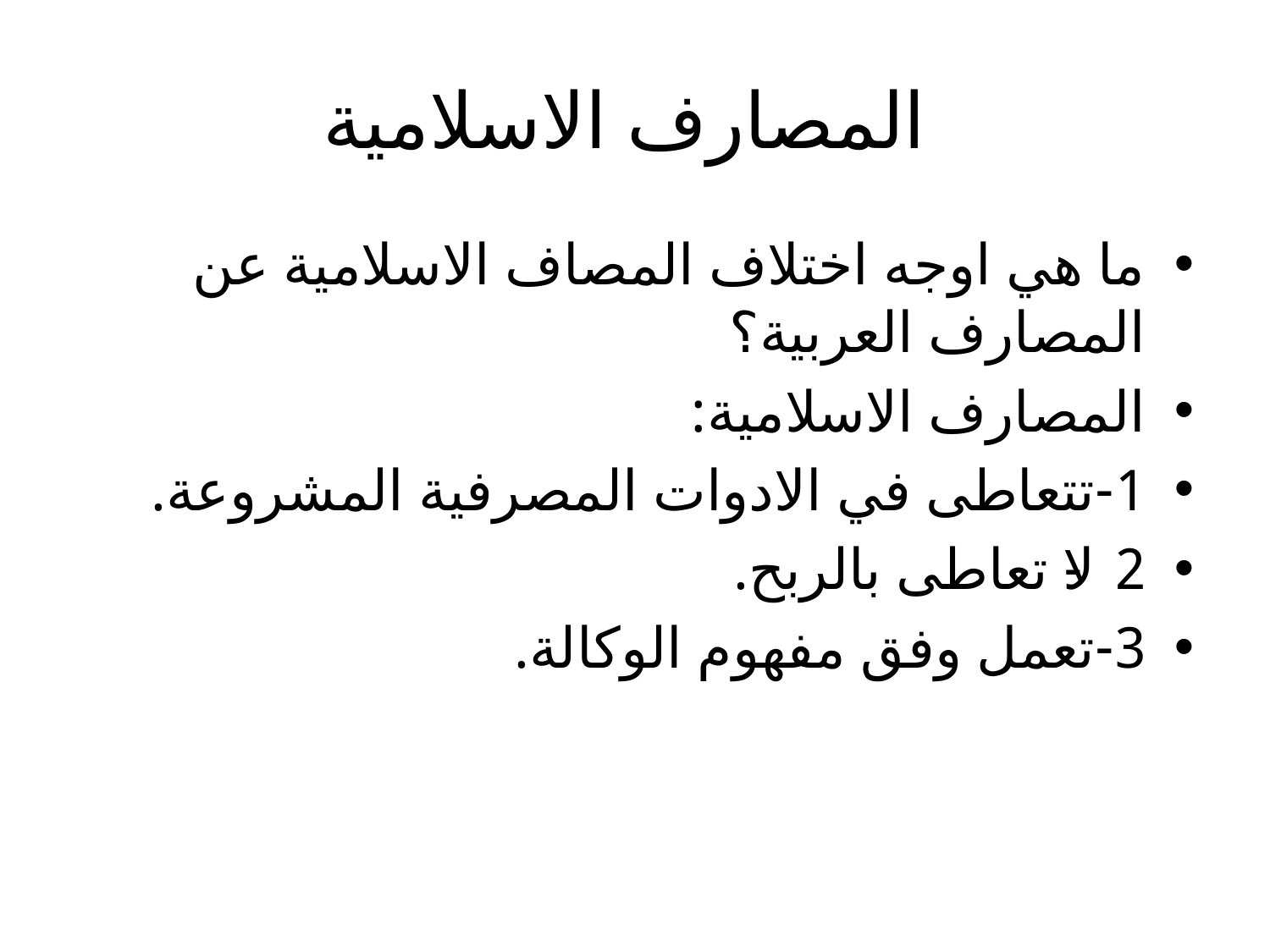

# المصارف الاسلامية
ما هي اوجه اختلاف المصاف الاسلامية عن المصارف العربية؟
المصارف الاسلامية:
1-تتعاطى في الادوات المصرفية المشروعة.
2-لا تعاطى بالربح.
3-تعمل وفق مفهوم الوكالة.